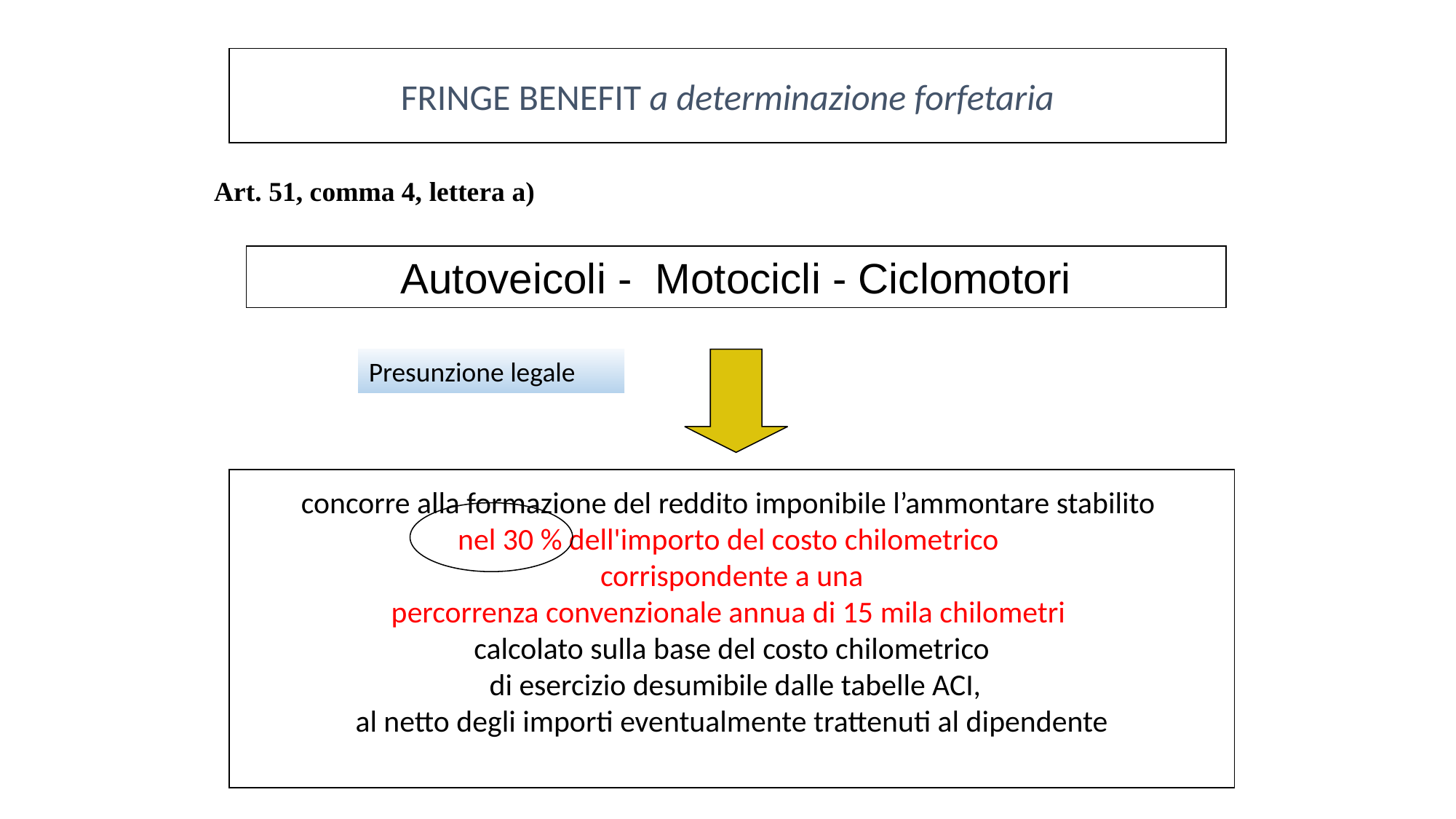

FRINGE BENEFIT a determinazione forfetaria
Art. 51, comma 4, lettera a)
Autoveicoli -  Motocicli - Ciclomotori

Presunzione legale
concorre alla formazione del reddito imponibile l’ammontare stabilito
nel 30 % dell'importo del costo chilometrico
corrispondente a una
percorrenza convenzionale annua di 15 mila chilometri
calcolato sulla base del costo chilometrico
 di esercizio desumibile dalle tabelle ACI,
al netto degli importi eventualmente trattenuti al dipendente